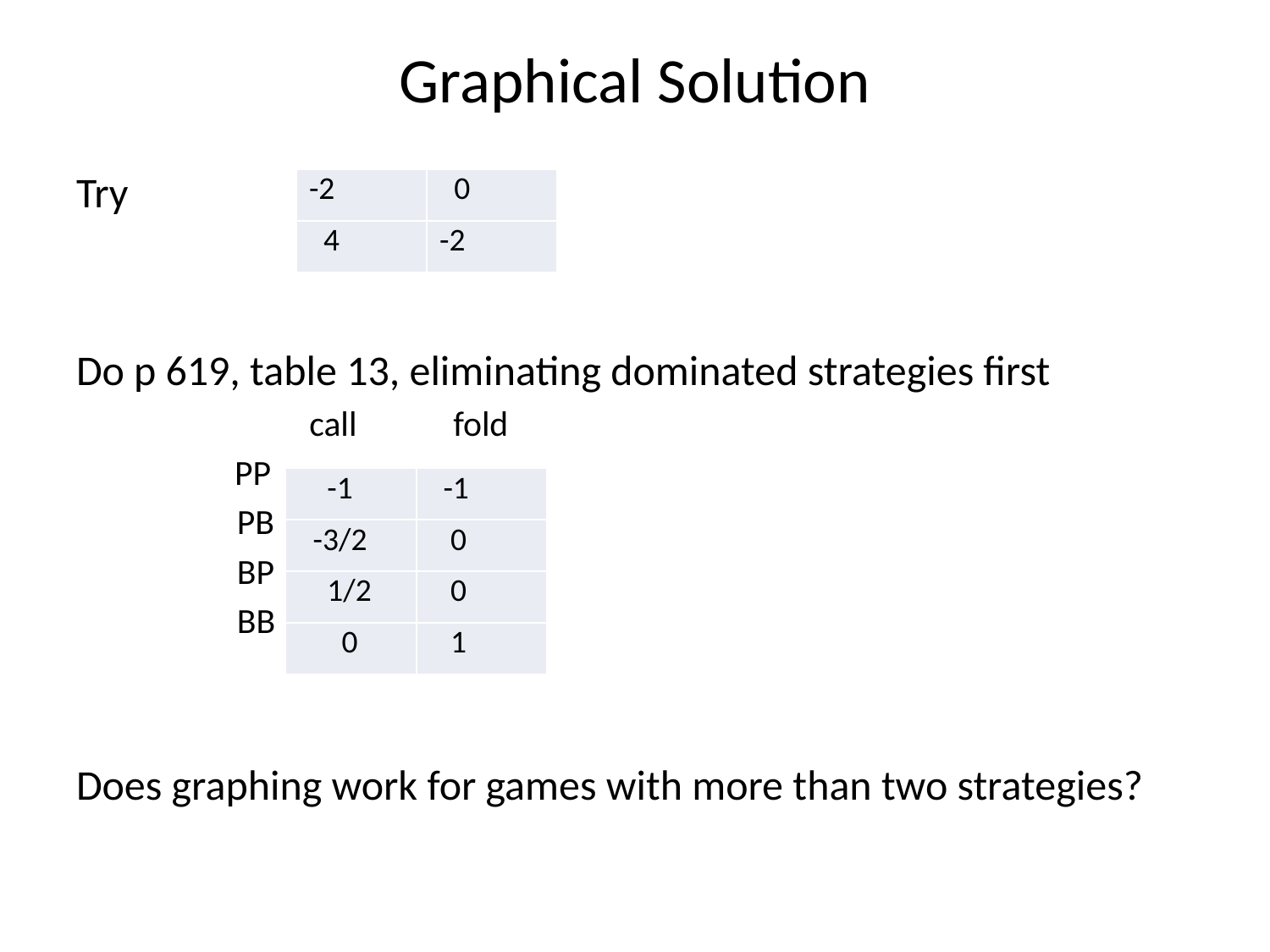

# Graphical Solution
Try

Do p 619, table 13, eliminating dominated strategies first
                             call            fold
                      PP
                    PB
                    BP
                    BB

Does graphing work for games with more than two strategies?

| -2 | 0 |
| --- | --- |
| 4 | -2 |
| -1 | -1 |
| --- | --- |
| -3/2 | 0 |
| 1/2 | 0 |
| 0 | 1 |